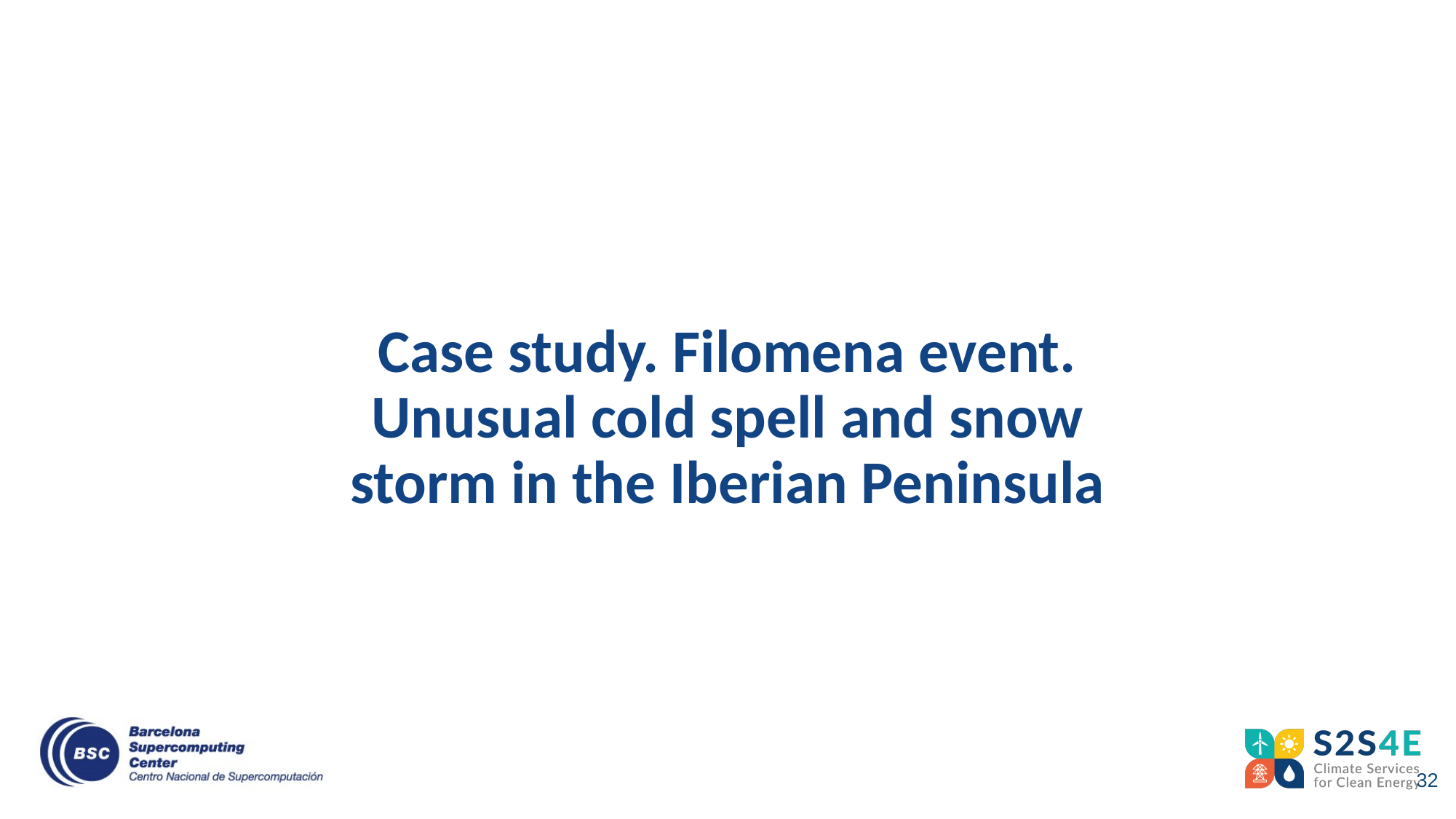

# Case study. Filomena event.
Unusual cold spell and snow storm in the Iberian Peninsula

32